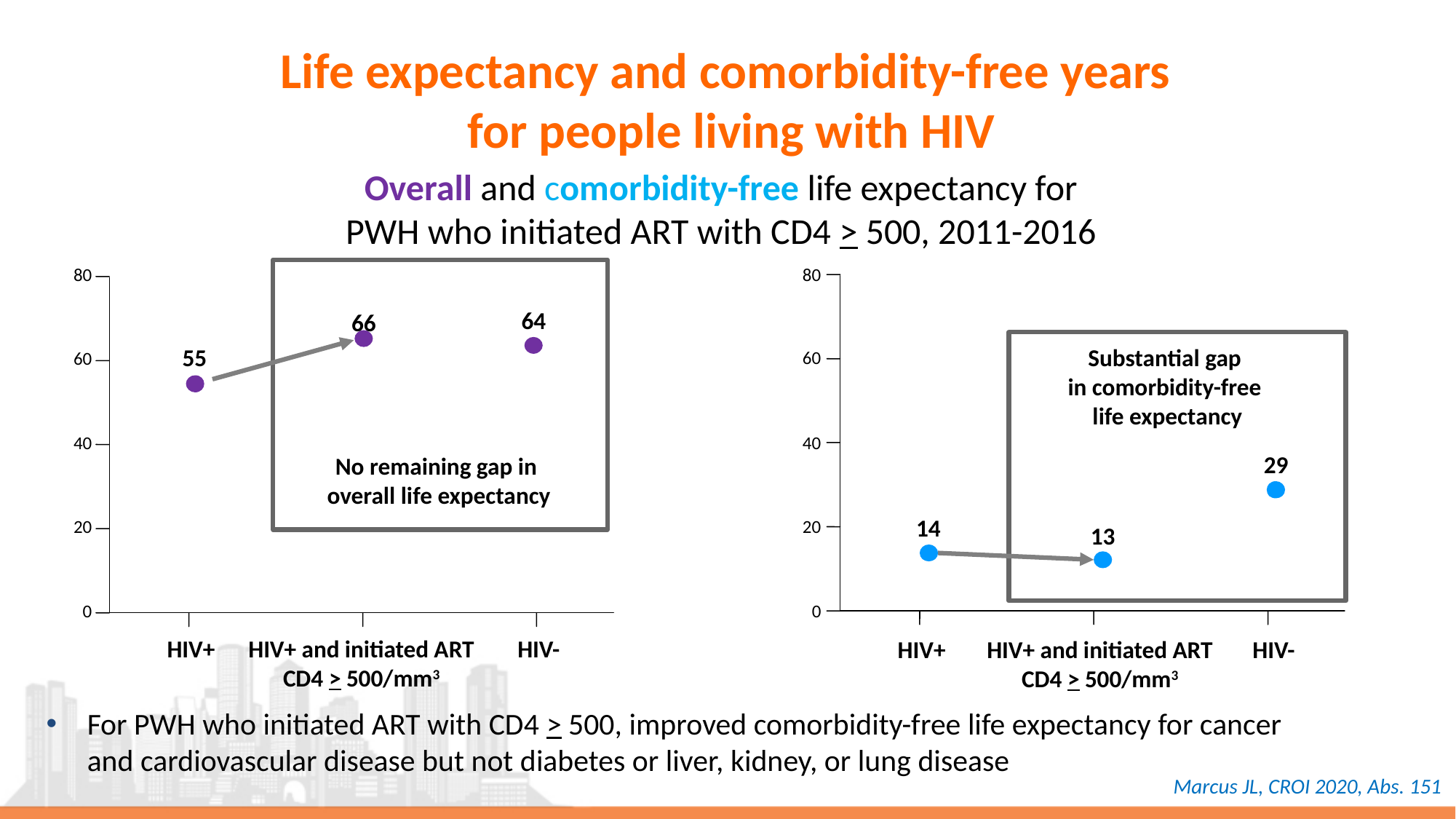

# Life expectancy and comorbidity-free years for people living with HIV
Overall and comorbidity-free life expectancy for
PWH who initiated ART with CD4 > 500, 2011-2016
80

Substantial gap
in comorbidity-free
life expectancy
60
40
29
14
20
13
0
HIV+
HIV+ and initiated ART
CD4 > 500/mm3
HIV-
80

64
66
55
60
40
No remaining gap in
overall life expectancy
20
0
HIV+
HIV+ and initiated ART
CD4 > 500/mm3
HIV-
For PWH who initiated ART with CD4 > 500, improved comorbidity-free life expectancy for cancer
and cardiovascular disease but not diabetes or liver, kidney, or lung disease
Marcus JL, CROI 2020, Abs. 151